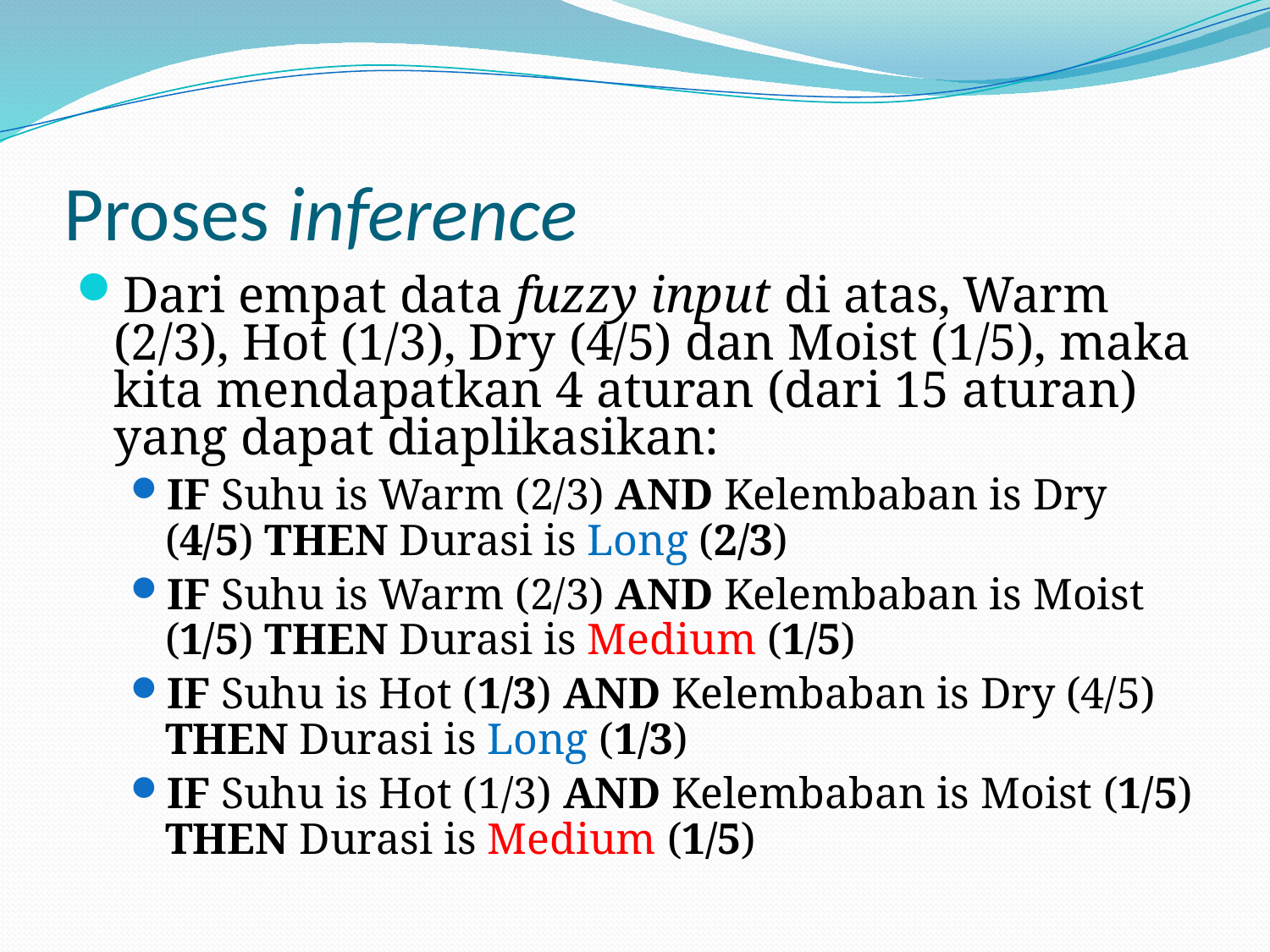

# Proses inference
Dari empat data fuzzy input di atas, Warm (2/3), Hot (1/3), Dry (4/5) dan Moist (1/5), maka kita mendapatkan 4 aturan (dari 15 aturan) yang dapat diaplikasikan:
IF Suhu is Warm (2/3) AND Kelembaban is Dry (4/5) THEN Durasi is Long (2/3)
IF Suhu is Warm (2/3) AND Kelembaban is Moist (1/5) THEN Durasi is Medium (1/5)
IF Suhu is Hot (1/3) AND Kelembaban is Dry (4/5) THEN Durasi is Long (1/3)
IF Suhu is Hot (1/3) AND Kelembaban is Moist (1/5) THEN Durasi is Medium (1/5)